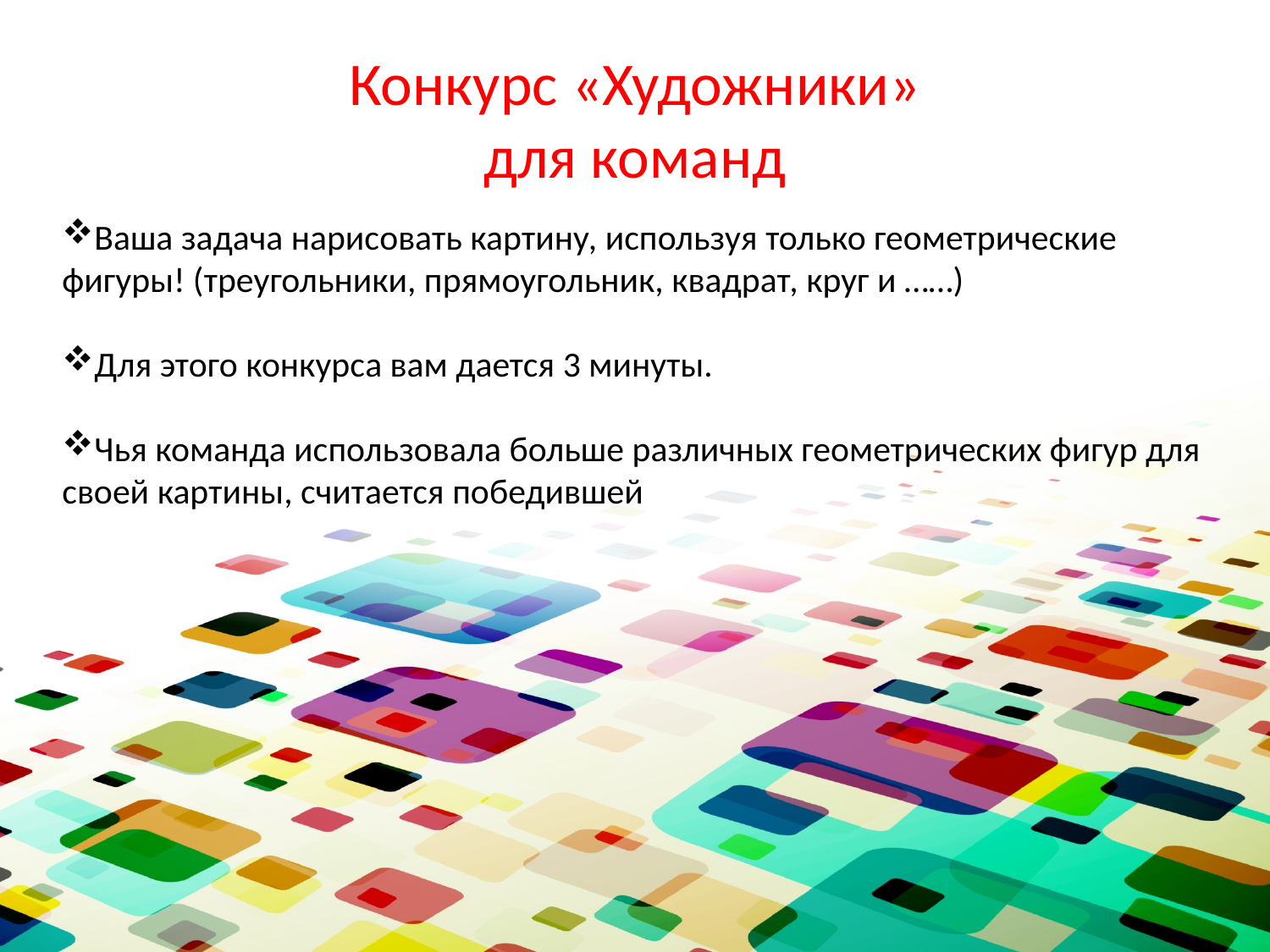

# Конкурс «Художники» для команд

Ваша задача нарисовать картину, используя только геометрические фигуры! (треугольники, прямоугольник, квадрат, круг и ……)

Для этого конкурса вам дается 3 минуты.

Чья команда использовала больше различных геометрических фигур для своей картины, считается победившей